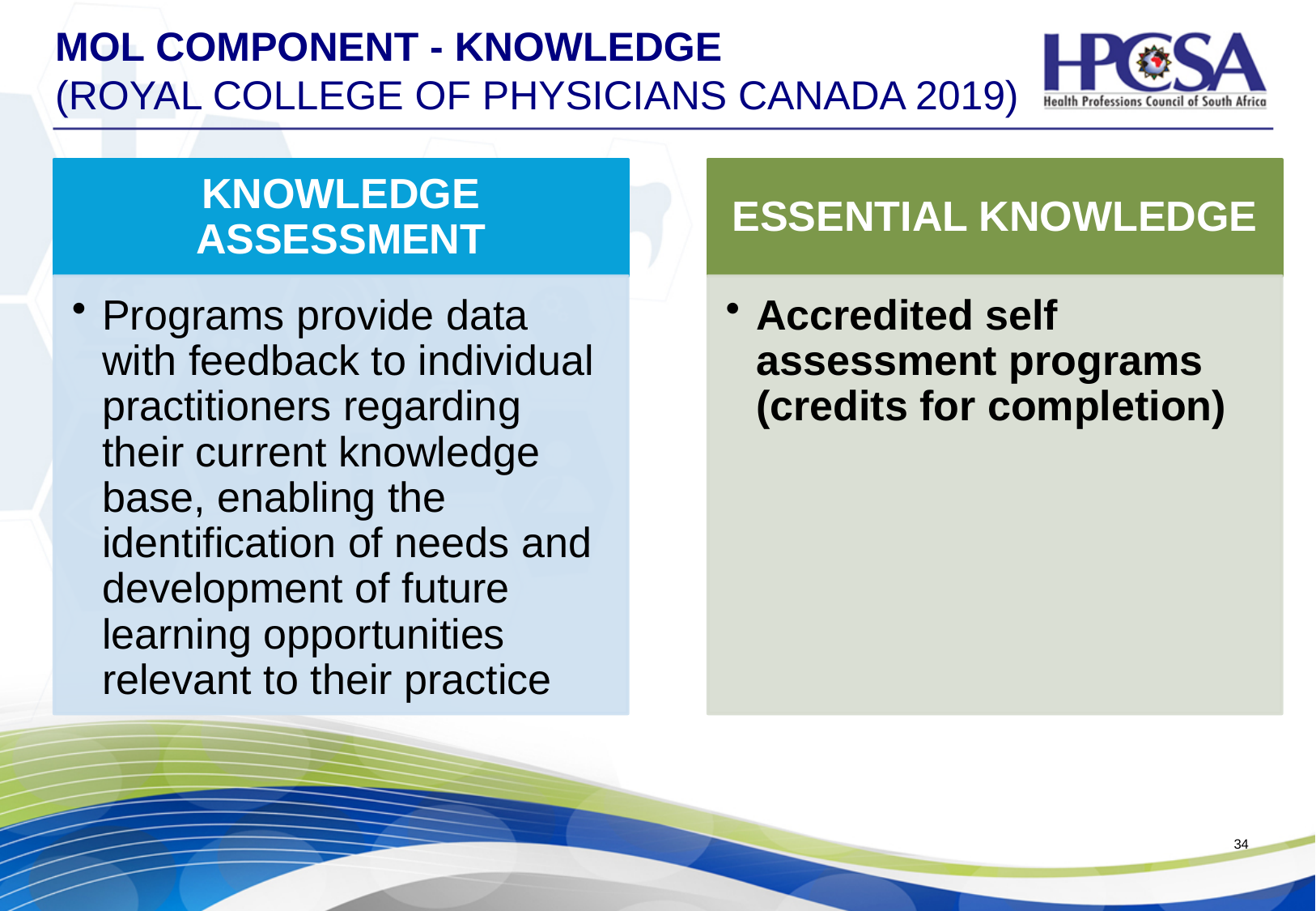

# MOL Component - Knowledge (Royal college of physicians Canada 2019)
KNOWLEDGE ASSESSMENT
Programs provide data with feedback to individual practitioners regarding their current knowledge base, enabling the identification of needs and development of future learning opportunities relevant to their practice
ESSENTIAL KNOWLEDGE
Accredited self assessment programs (credits for completion)
34